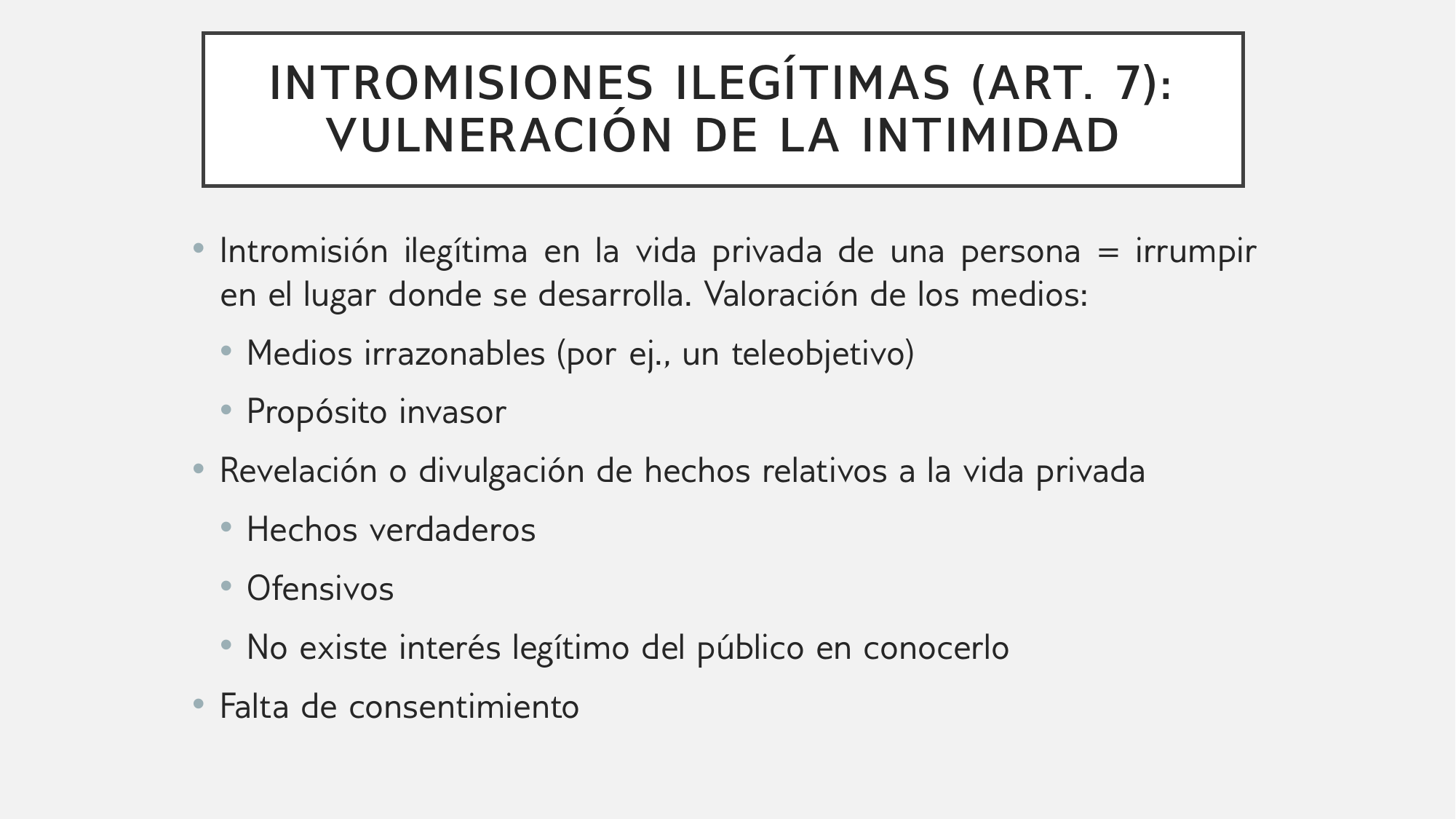

# Intromisiones ilegítimas (art. 7): Vulneración de la intimidad
Intromisión ilegítima en la vida privada de una persona = irrumpir en el lugar donde se desarrolla. Valoración de los medios:
Medios irrazonables (por ej., un teleobjetivo)
Propósito invasor
Revelación o divulgación de hechos relativos a la vida privada
Hechos verdaderos
Ofensivos
No existe interés legítimo del público en conocerlo
Falta de consentimiento